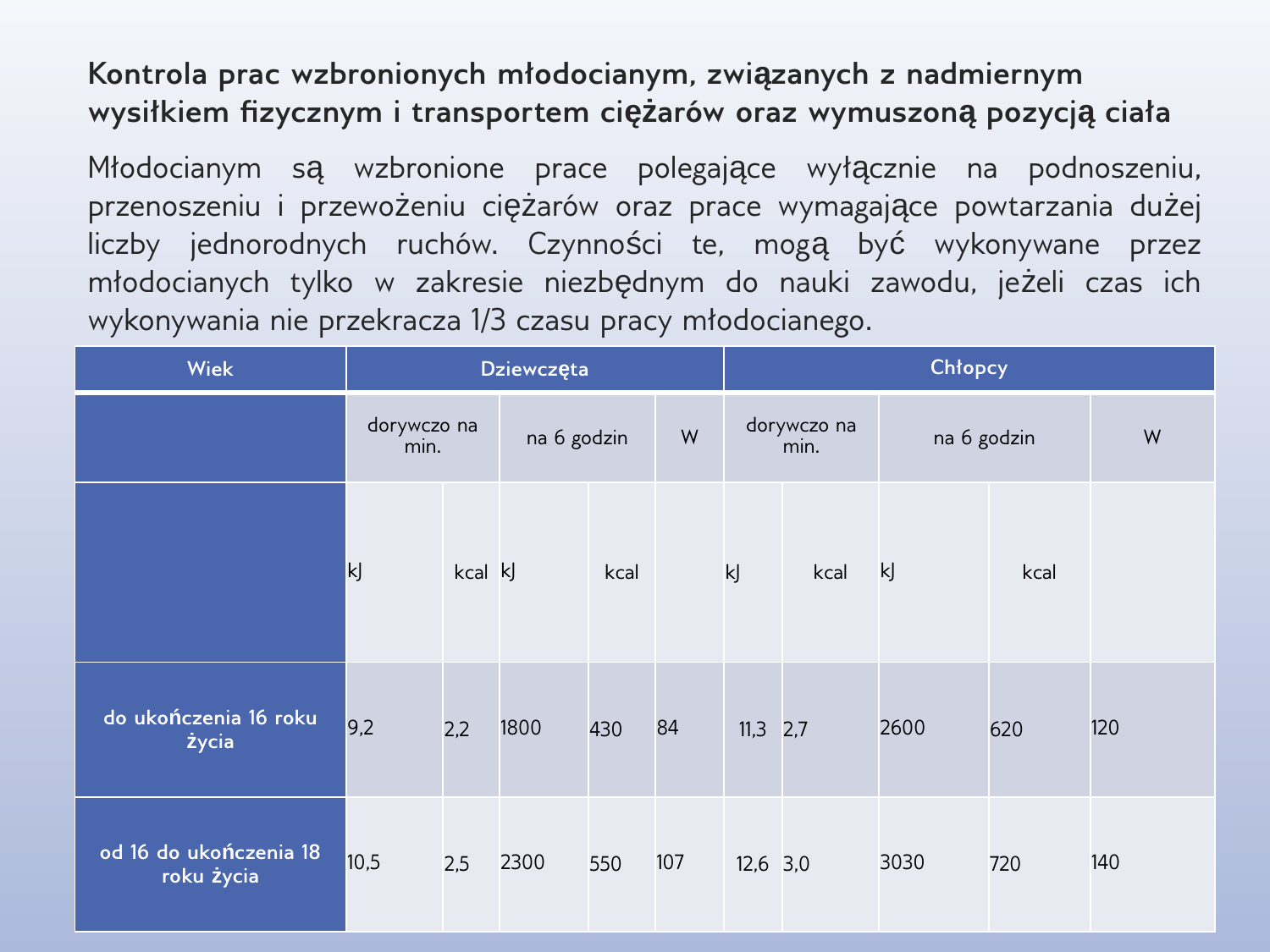

Kontrola prac wzbronionych młodocianym, związanych z nadmiernym wysiłkiem fizycznym i transportem ciężarów oraz wymuszoną pozycją ciała
Młodocianym są wzbronione prace polegające wyłącznie na podnoszeniu, przenoszeniu i przewożeniu ciężarów oraz prace wymagające powtarzania dużej liczby jednorodnych ruchów. Czynności te, mogą być wykonywane przez młodocianych tylko w zakresie niezbędnym do nauki zawodu, jeżeli czas ich wykonywania nie przekracza 1/3 czasu pracy młodocianego.

| Wiek | Dziewczęta |  |  |  |  | Chłopcy |  |  |  |  |
| --- | --- | --- | --- | --- | --- | --- | --- | --- | --- | --- |
|  | dorywczo na min. |  | na 6 godzin |  | W | dorywczo na min. |  | na 6 godzin |  | W |
|  | kJ | kcal | kJ | kcal |  | kJ | kcal | kJ | kcal |  |
| do ukończenia 16 roku życia | 9,2 | 2,2 | 1800 | 430 | 84 | 11,3 | 2,7 | 2600 | 620 | 120 |
| od 16 do ukończenia 18 roku życia | 10,5 | 2,5 | 2300 | 550 | 107 | 12,6 | 3,0 | 3030 | 720 | 140 |